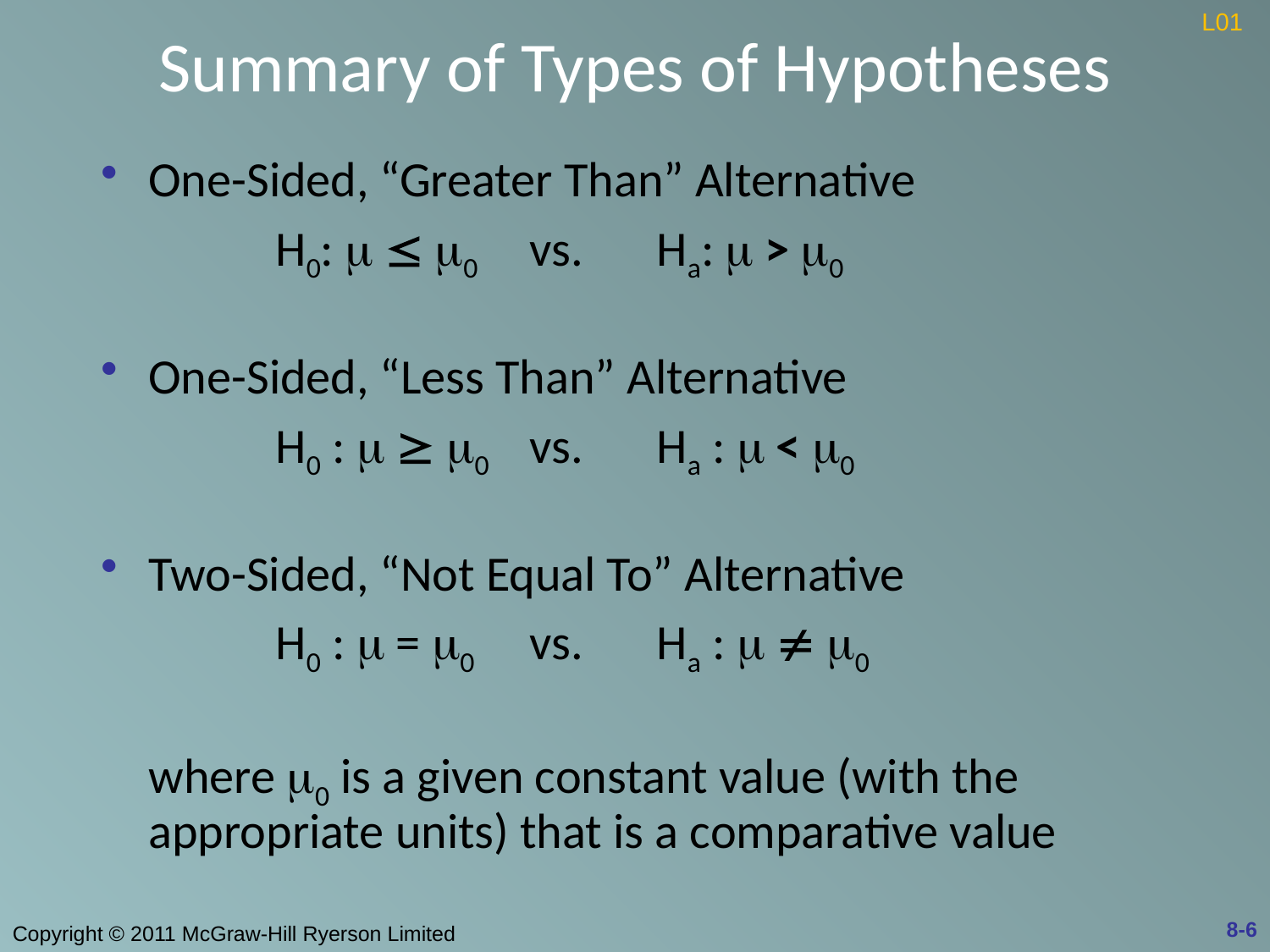

# Summary of Types of Hypotheses
L01
One-Sided, “Greater Than” Alternative
		H0: μ ≤ μ0	vs.	Ha: μ > μ0

One-Sided, “Less Than” Alternative
		H0 : μ ≥ μ0 	vs.	Ha : μ < μ0

Two-Sided, “Not Equal To” Alternative
		H0 : μ = μ0 	vs. 	Ha : μ ≠ μ0

	where μ0 is a given constant value (with the appropriate units) that is a comparative value
8-6